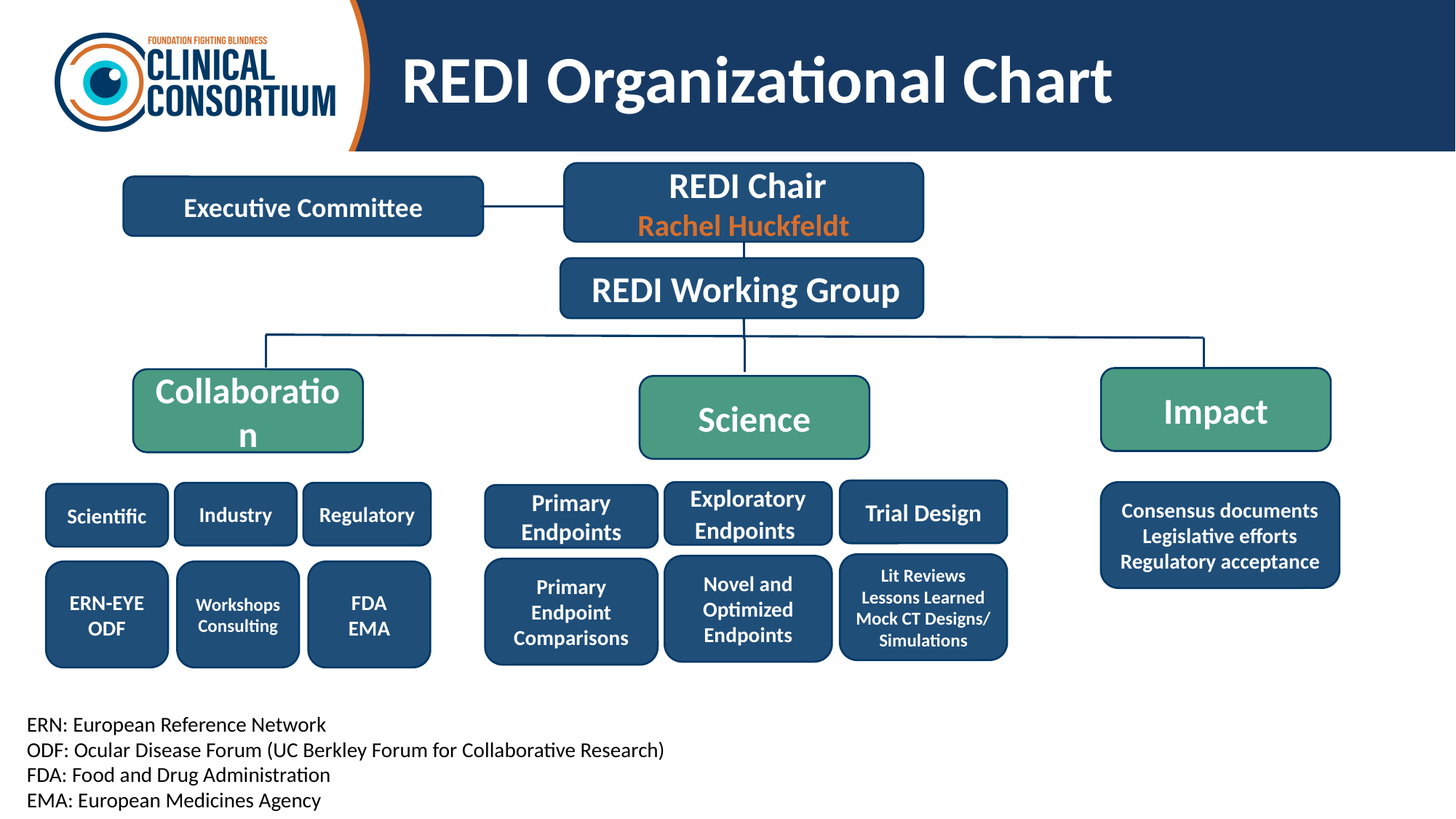

# REDI Organizational Chart
 REDI Chair
Rachel Huckfeldt
Executive Committee
 REDI Working Group
Impact
Collaboration
Science
Trial Design
Consensus documents
Legislative efforts
Regulatory acceptance
Exploratory Endpoints
Industry
Regulatory
Scientific
Primary Endpoints
Lit Reviews
Lessons Learned
Mock CT Designs/ Simulations
Novel and Optimized Endpoints
Primary Endpoint Comparisons
Workshops
Consulting
ERN-EYE
ODF
FDA
EMA
ERN: European Reference Network
ODF: Ocular Disease Forum (UC Berkley Forum for Collaborative Research)
FDA: Food and Drug Administration
EMA: European Medicines Agency